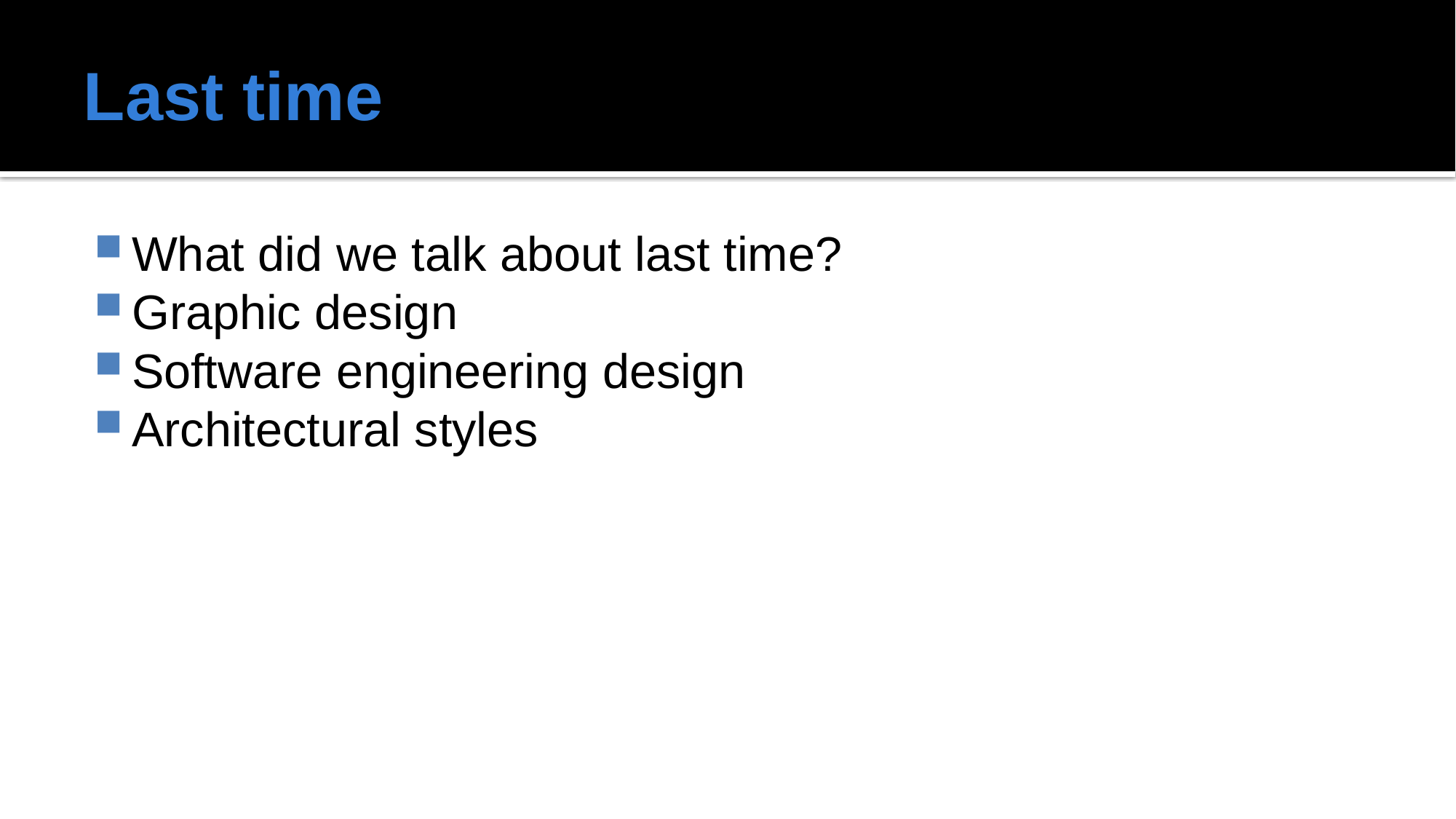

# Last time
What did we talk about last time?
Graphic design
Software engineering design
Architectural styles